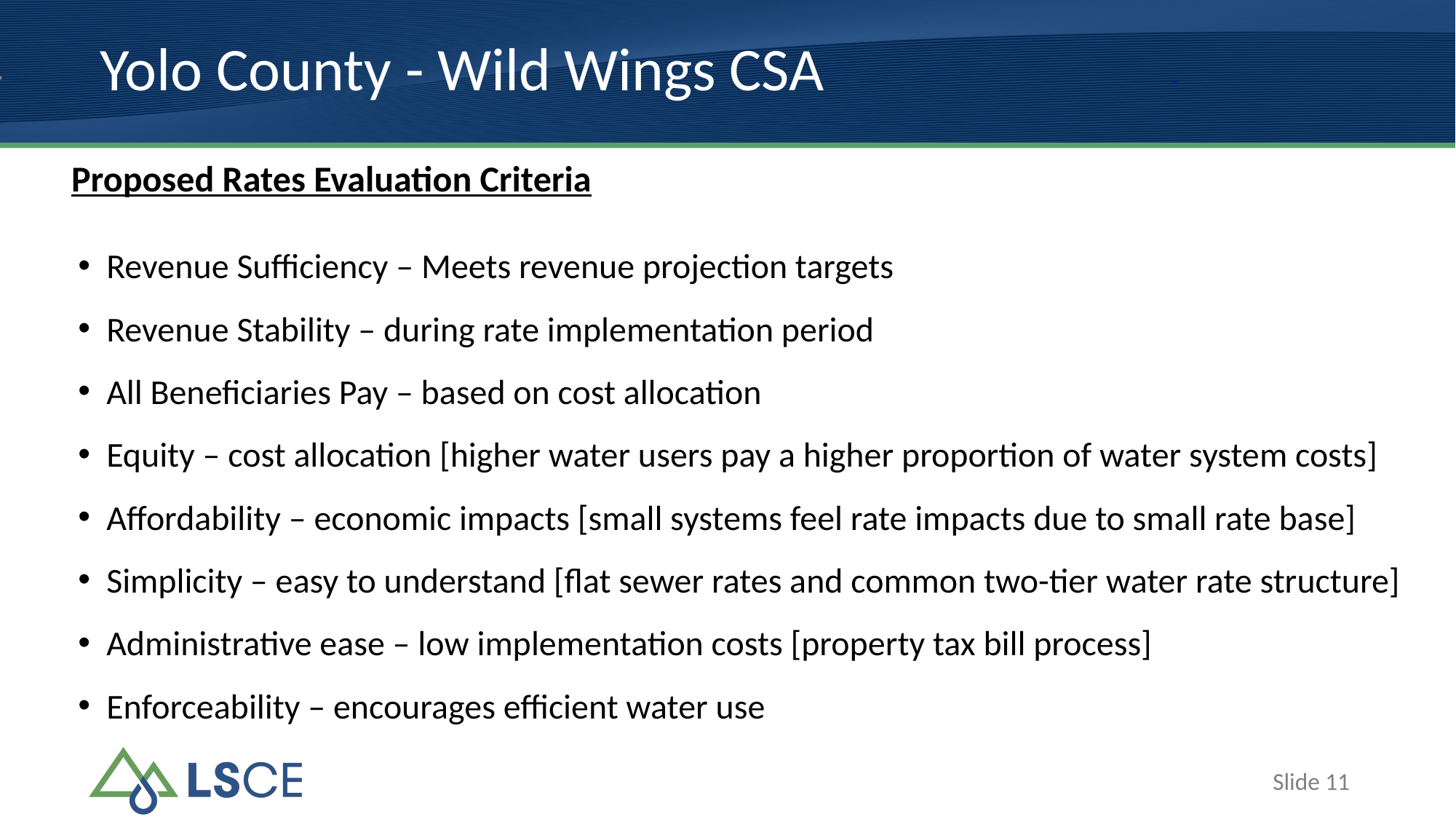

# Yolo County - Wild Wings CSA
Proposed Rates Evaluation Criteria
Revenue Sufficiency – Meets revenue projection targets
Revenue Stability – during rate implementation period
All Beneficiaries Pay – based on cost allocation
Equity – cost allocation [higher water users pay a higher proportion of water system costs]
Affordability – economic impacts [small systems feel rate impacts due to small rate base]
Simplicity – easy to understand [flat sewer rates and common two-tier water rate structure]
Administrative ease – low implementation costs [property tax bill process]
Enforceability – encourages efficient water use